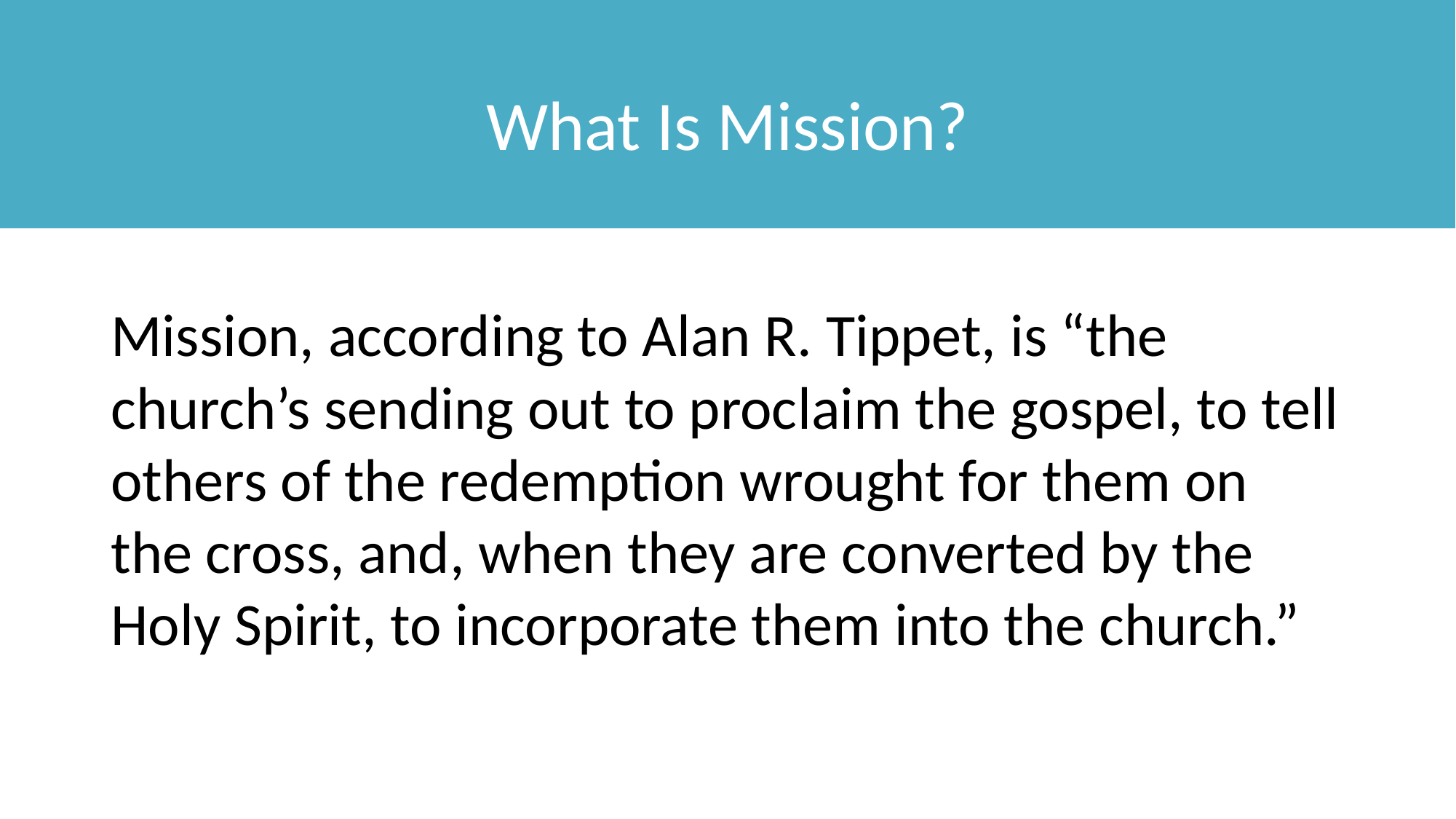

# What Is Mission?
Mission, according to Alan R. Tippet, is “the church’s sending out to proclaim the gospel, to tell others of the redemption wrought for them on the cross, and, when they are converted by the Holy Spirit, to incorporate them into the church.”